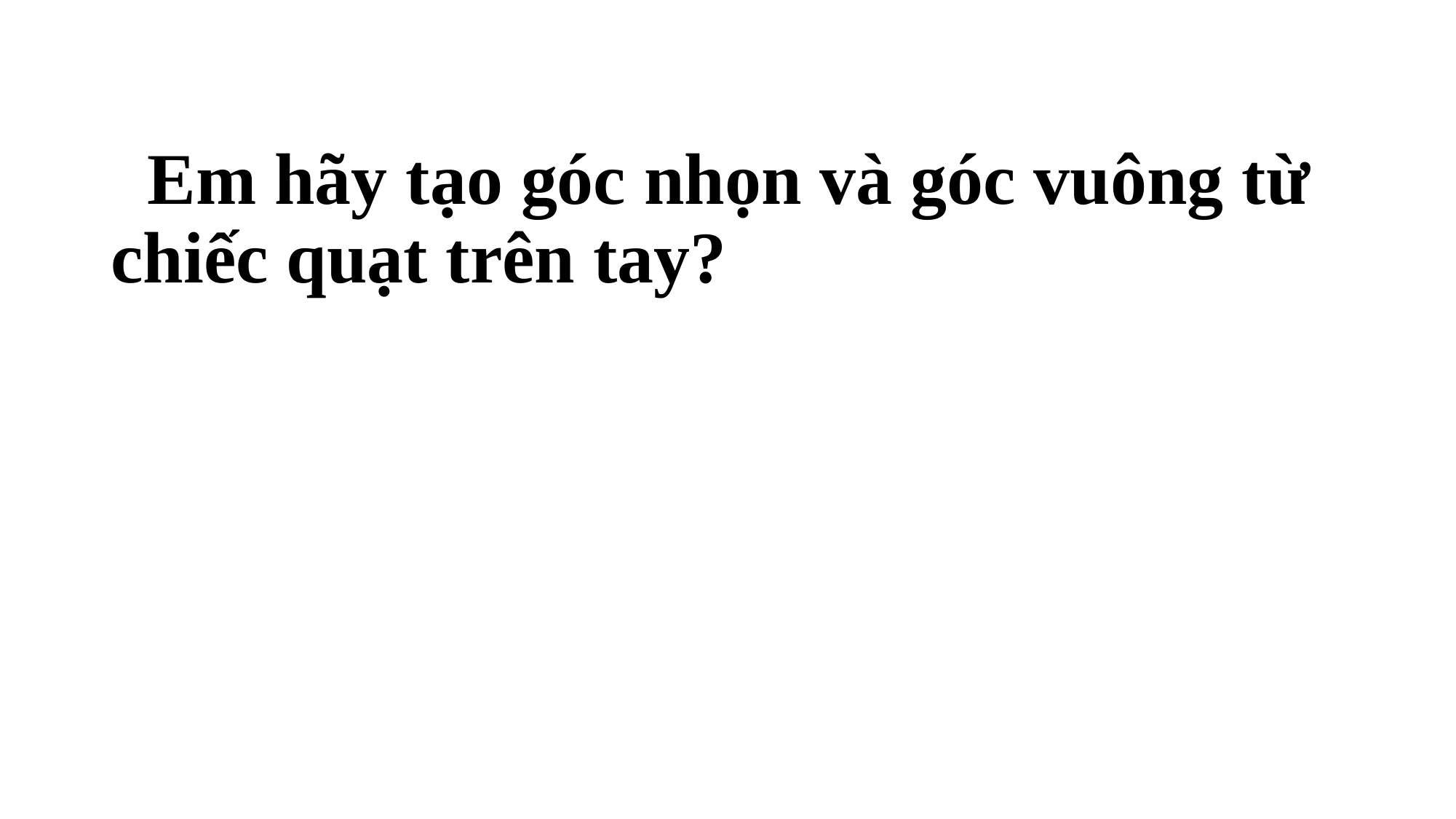

Em hãy tạo góc nhọn và góc vuông từ chiếc quạt trên tay?